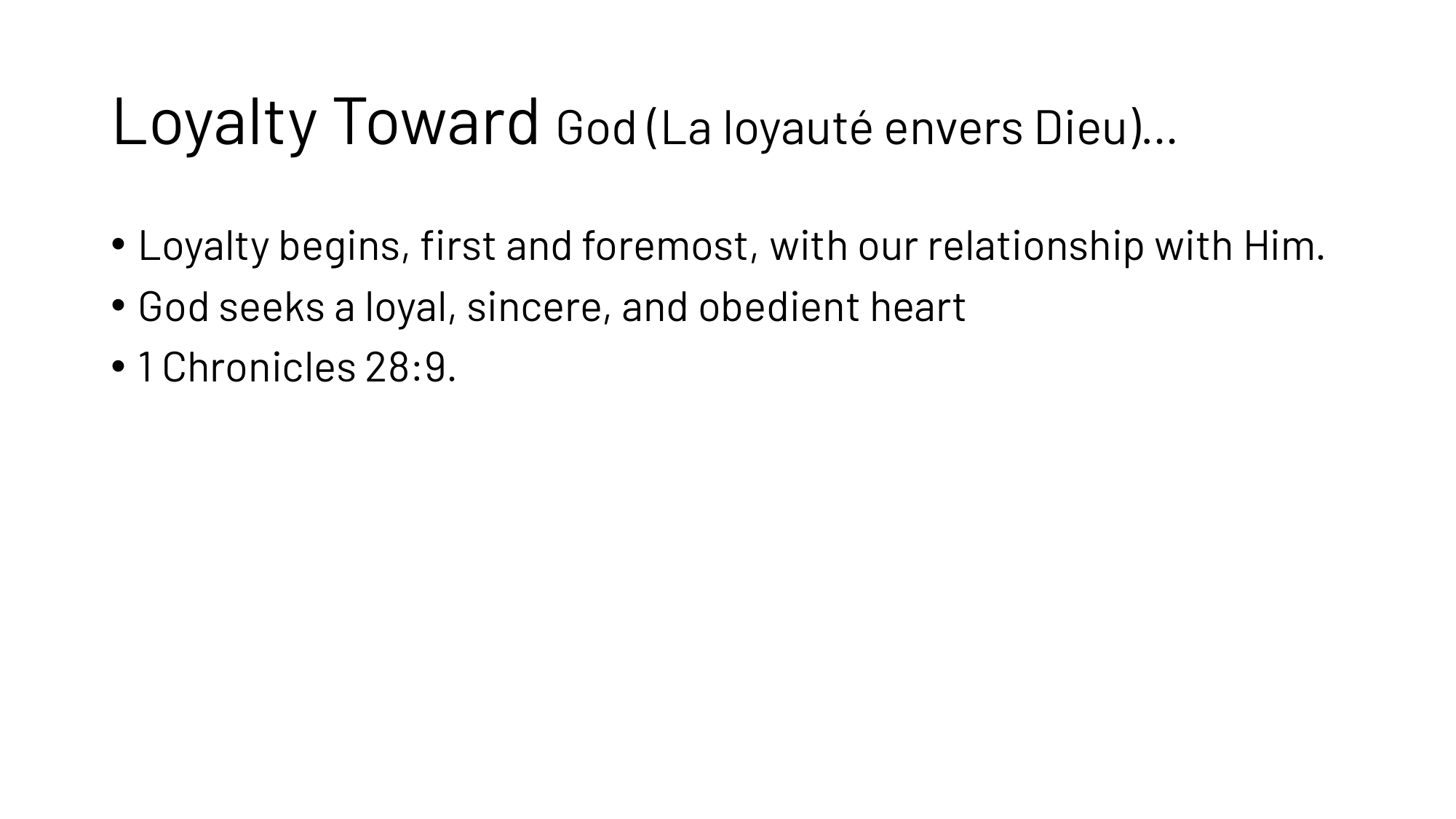

# Loyalty Toward God (La loyauté envers Dieu)…
Loyalty begins, first and foremost, with our relationship with Him.
God seeks a loyal, sincere, and obedient heart
1 Chronicles 28:9.